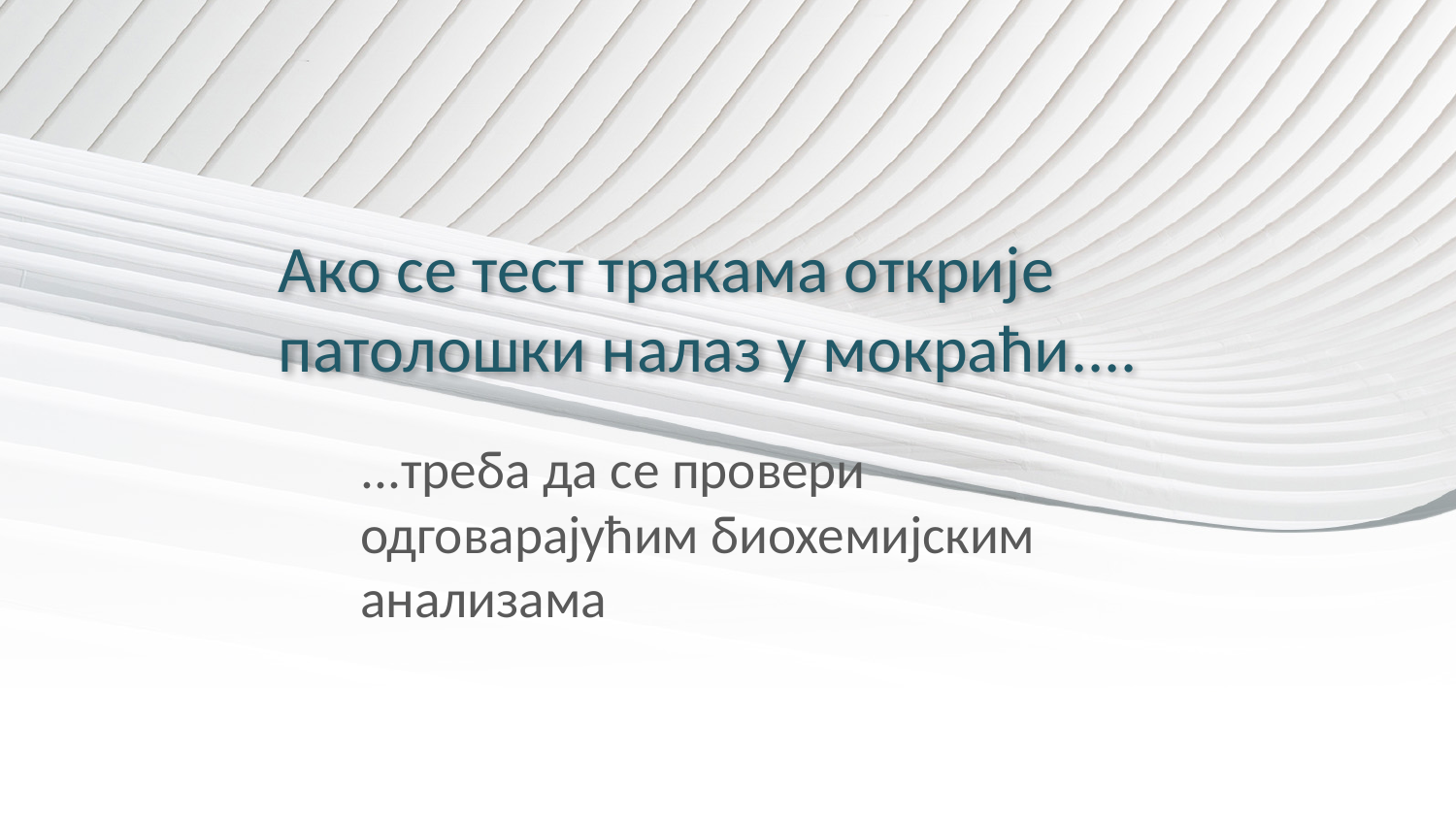

# Ако се тест тракама открије патолошки налаз у мокраћи....
...треба да се провери одговарајућим биохемијским анализама